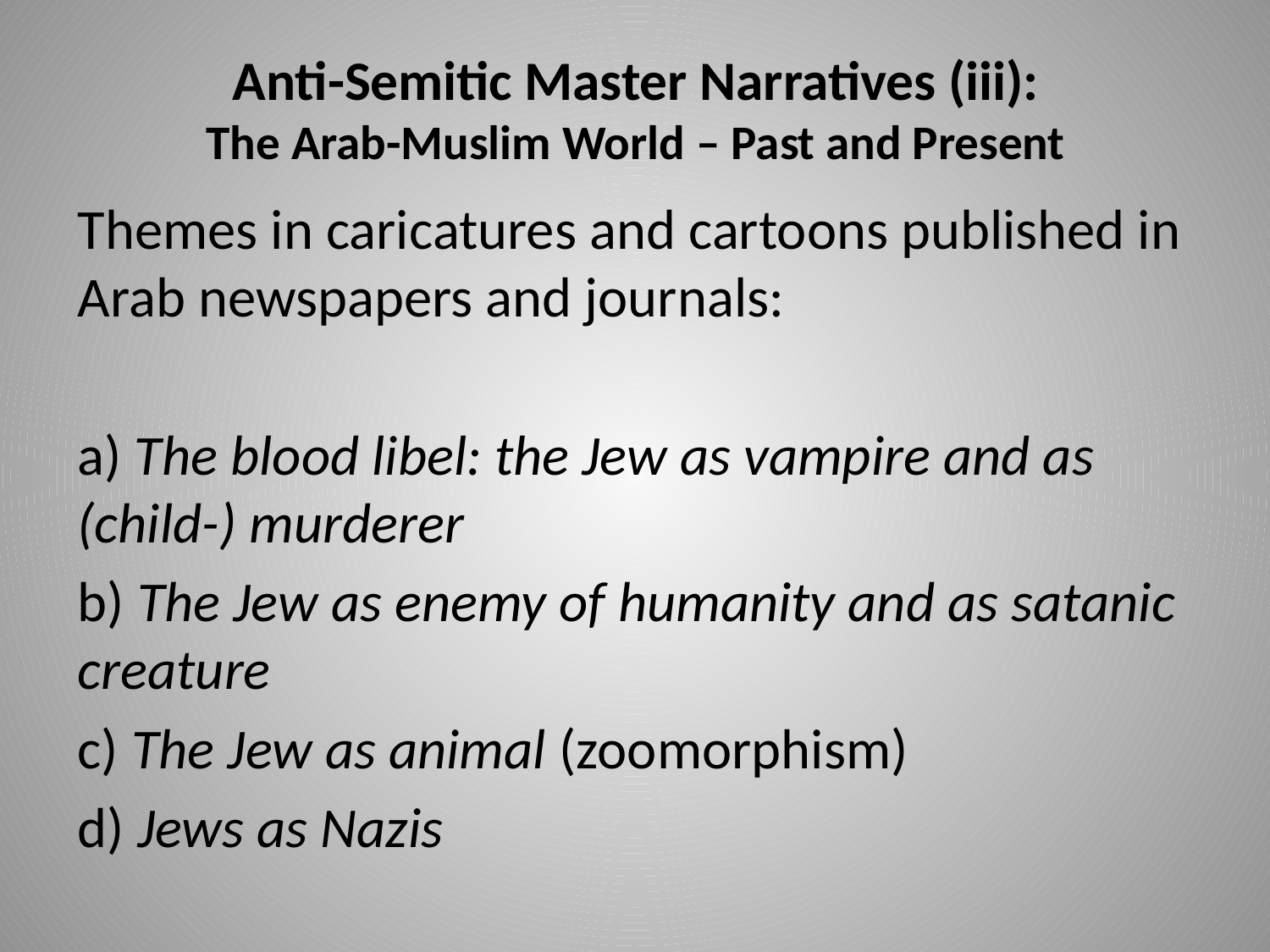

# Anti-Semitic Master Narratives (iii): The Arab-Muslim World – Past and Present
Themes in caricatures and cartoons published in Arab newspapers and journals:

a) The blood libel: the Jew as vampire and as (child-) murderer
b) The Jew as enemy of humanity and as satanic creature
c) The Jew as animal (zoomorphism)
d) Jews as Nazis